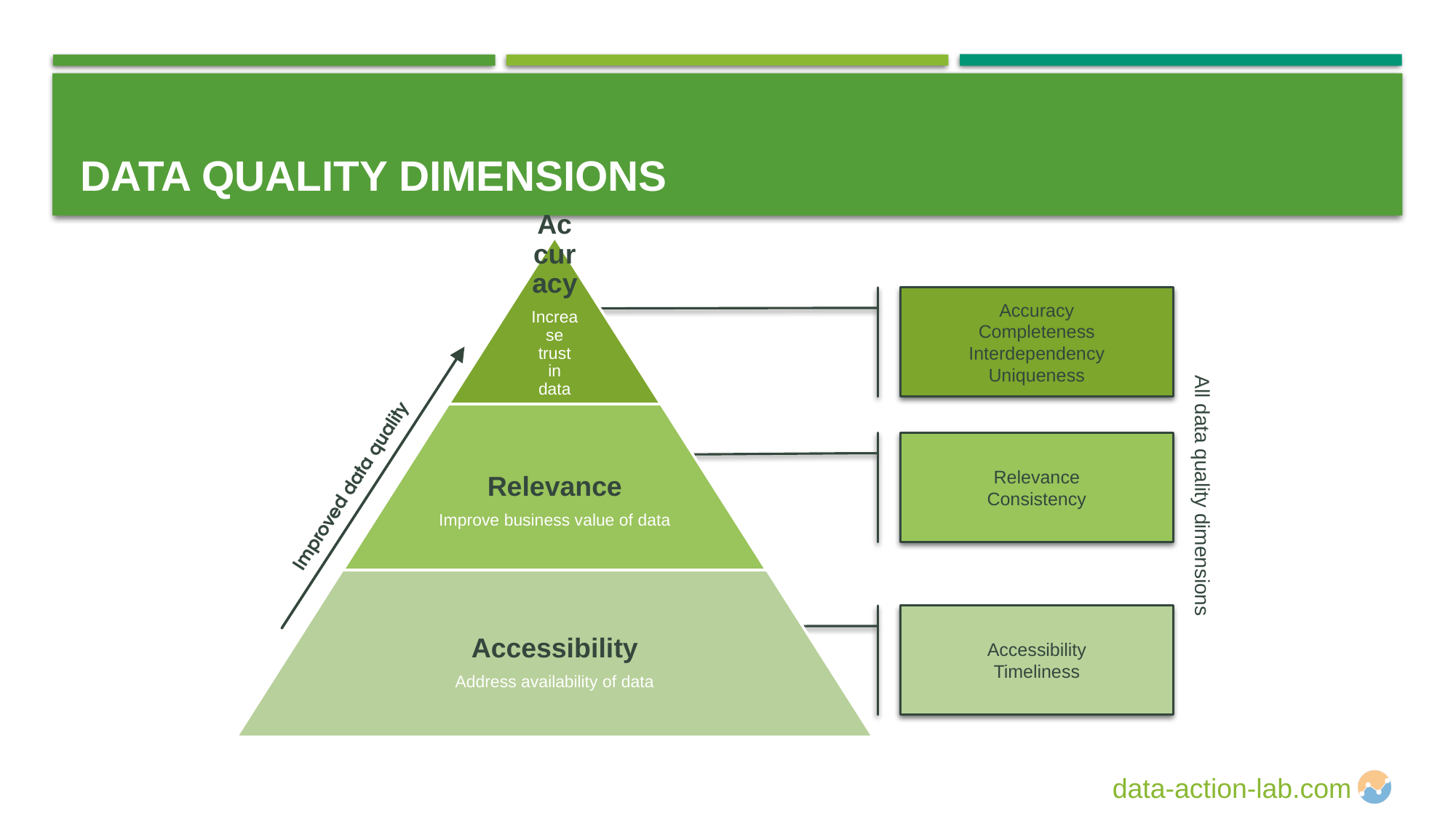

# Data Quality Dimensions
Accuracy
Increase trust in data
Relevance
Improve business value of data
Accessibility
Address availability of data
Accuracy
Completeness
Interdependency
Uniqueness
Relevance
Consistency
Improved data quality
All data quality dimensions
Accessibility
Timeliness